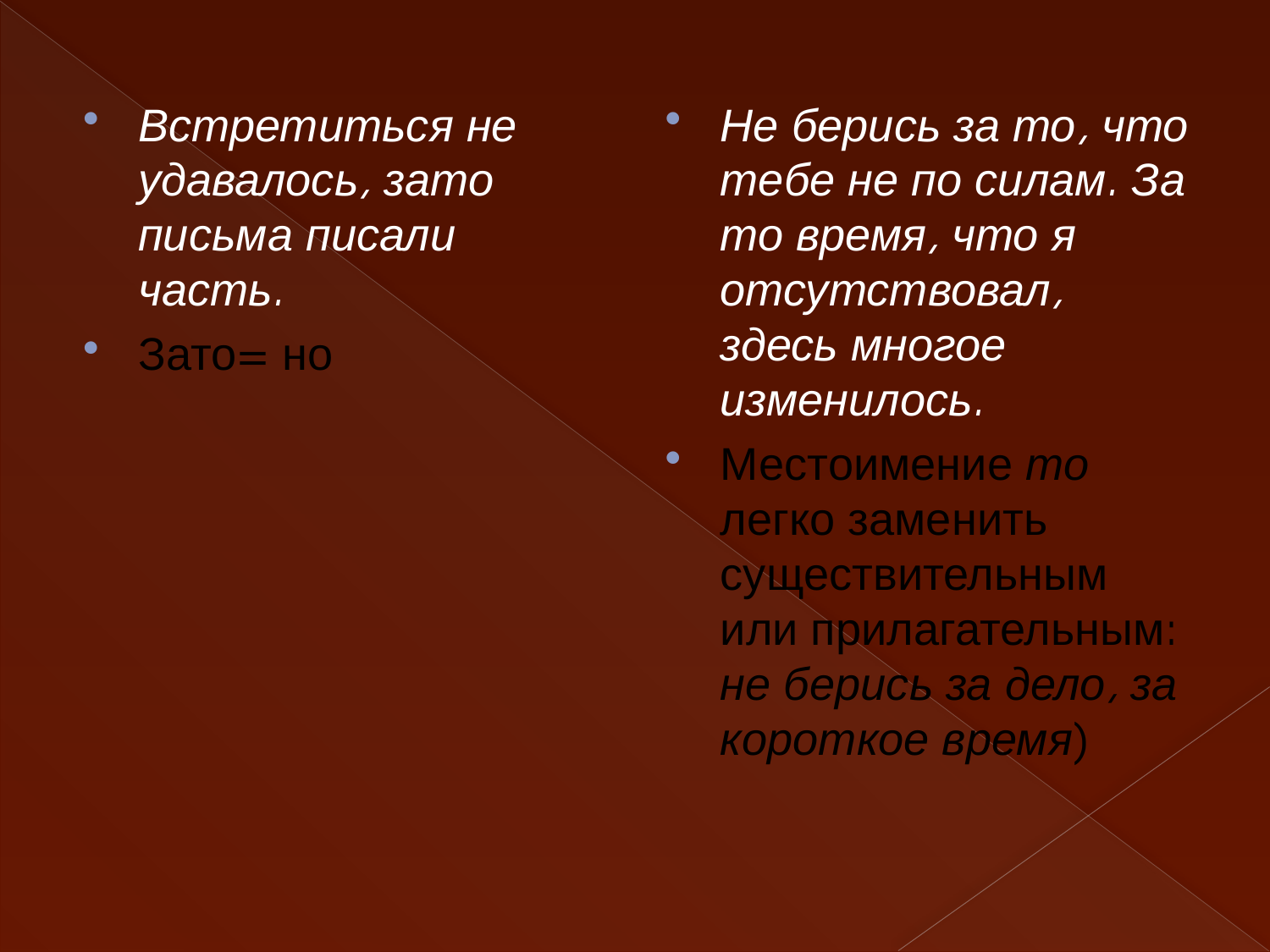

#
Встретиться не удавалось, зато письма писали часть.
Зато= но
Не берись за то, что тебе не по силам. За то время, что я отсутствовал, здесь многое изменилось.
Местоимение то легко заменить существительным или прилагательным: не берись за дело, за короткое время)